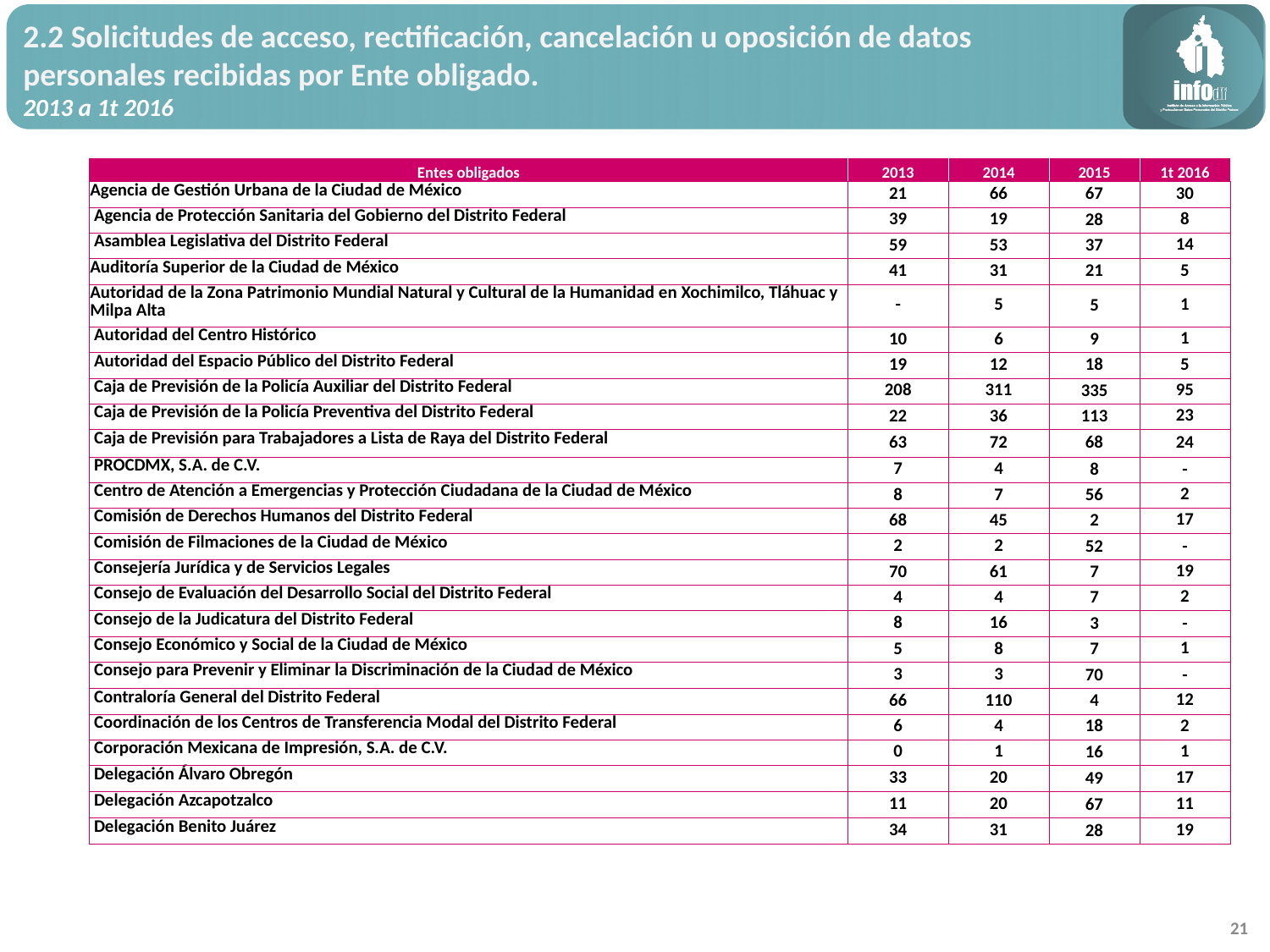

2.2 Solicitudes de acceso, rectificación, cancelación u oposición de datos personales recibidas por Ente obligado.
2013 a 1t 2016
| Entes obligados | 2013 | 2014 | 2015 | 1t 2016 |
| --- | --- | --- | --- | --- |
| Agencia de Gestión Urbana de la Ciudad de México | 21 | 66 | 67 | 30 |
| Agencia de Protección Sanitaria del Gobierno del Distrito Federal | 39 | 19 | 28 | 8 |
| Asamblea Legislativa del Distrito Federal | 59 | 53 | 37 | 14 |
| Auditoría Superior de la Ciudad de México | 41 | 31 | 21 | 5 |
| Autoridad de la Zona Patrimonio Mundial Natural y Cultural de la Humanidad en Xochimilco, Tláhuac y Milpa Alta | - | 5 | 5 | 1 |
| Autoridad del Centro Histórico | 10 | 6 | 9 | 1 |
| Autoridad del Espacio Público del Distrito Federal | 19 | 12 | 18 | 5 |
| Caja de Previsión de la Policía Auxiliar del Distrito Federal | 208 | 311 | 335 | 95 |
| Caja de Previsión de la Policía Preventiva del Distrito Federal | 22 | 36 | 113 | 23 |
| Caja de Previsión para Trabajadores a Lista de Raya del Distrito Federal | 63 | 72 | 68 | 24 |
| PROCDMX, S.A. de C.V. | 7 | 4 | 8 | - |
| Centro de Atención a Emergencias y Protección Ciudadana de la Ciudad de México | 8 | 7 | 56 | 2 |
| Comisión de Derechos Humanos del Distrito Federal | 68 | 45 | 2 | 17 |
| Comisión de Filmaciones de la Ciudad de México | 2 | 2 | 52 | - |
| Consejería Jurídica y de Servicios Legales | 70 | 61 | 7 | 19 |
| Consejo de Evaluación del Desarrollo Social del Distrito Federal | 4 | 4 | 7 | 2 |
| Consejo de la Judicatura del Distrito Federal | 8 | 16 | 3 | - |
| Consejo Económico y Social de la Ciudad de México | 5 | 8 | 7 | 1 |
| Consejo para Prevenir y Eliminar la Discriminación de la Ciudad de México | 3 | 3 | 70 | - |
| Contraloría General del Distrito Federal | 66 | 110 | 4 | 12 |
| Coordinación de los Centros de Transferencia Modal del Distrito Federal | 6 | 4 | 18 | 2 |
| Corporación Mexicana de Impresión, S.A. de C.V. | 0 | 1 | 16 | 1 |
| Delegación Álvaro Obregón | 33 | 20 | 49 | 17 |
| Delegación Azcapotzalco | 11 | 20 | 67 | 11 |
| Delegación Benito Juárez | 34 | 31 | 28 | 19 |
21